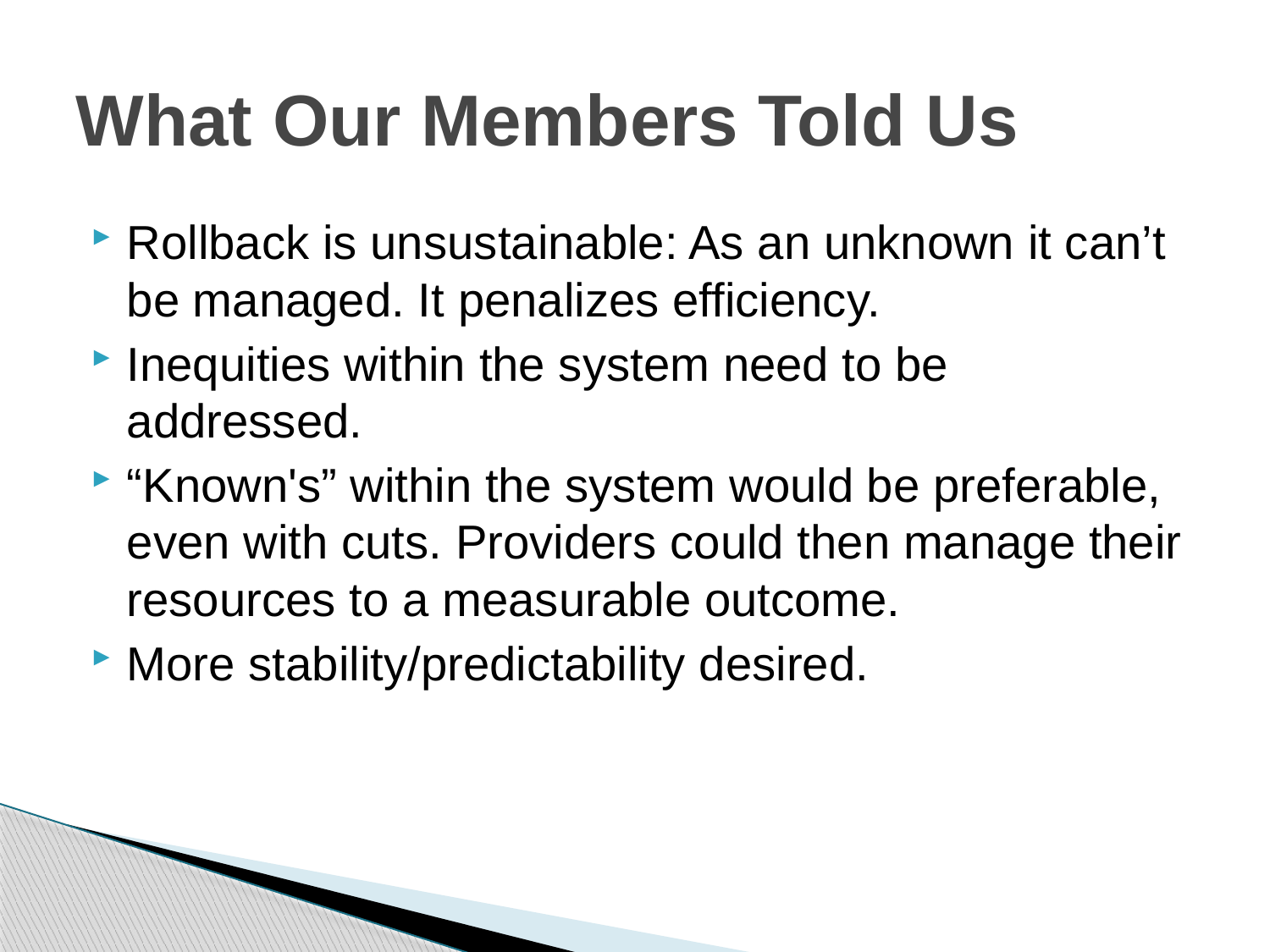

# What Our Members Told Us
Rollback is unsustainable: As an unknown it can’t be managed. It penalizes efficiency.
Inequities within the system need to be addressed.
“Known's” within the system would be preferable, even with cuts. Providers could then manage their resources to a measurable outcome.
More stability/predictability desired.